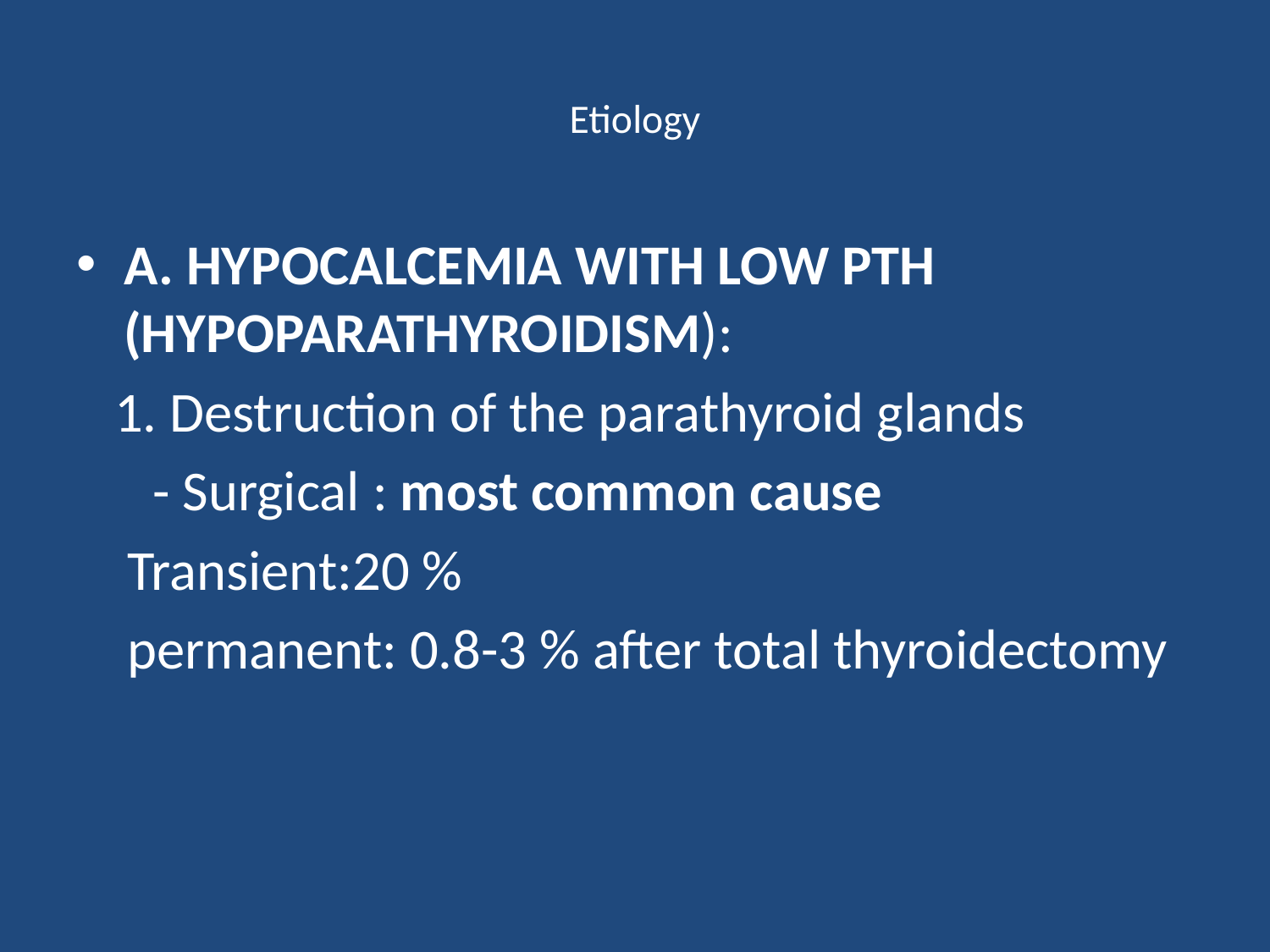

# Etiology
A. HYPOCALCEMIA WITH LOW PTH (HYPOPARATHYROIDISM):
   1. Destruction of the parathyroid glands
      - Surgical : most common cause
    Transient:20 %
    permanent: 0.8-3 % after total thyroidectomy